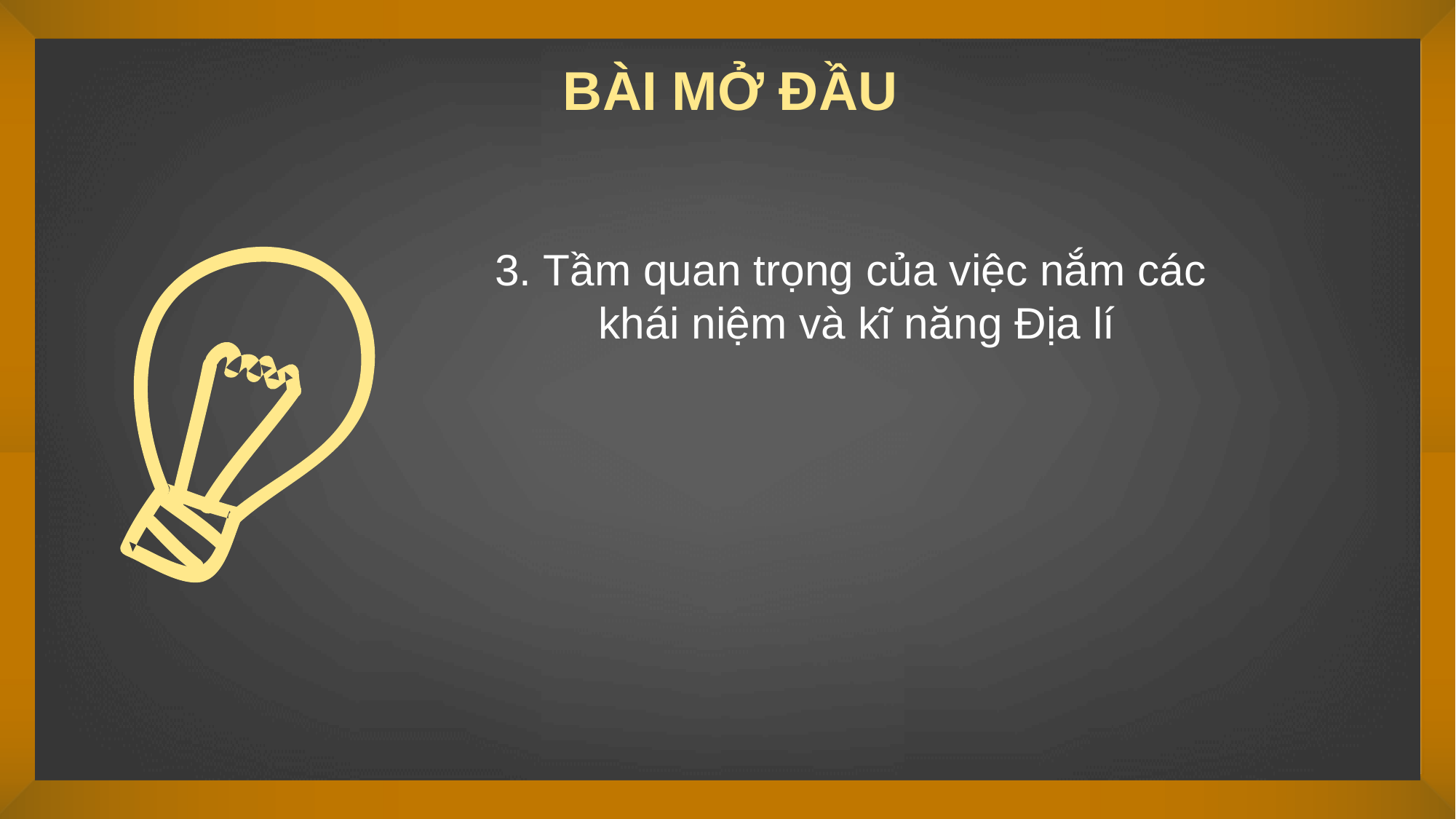

BÀI MỞ ĐẦU

3. Tầm quan trọng của việc nắm các
khái niệm và kĩ năng Địa lí